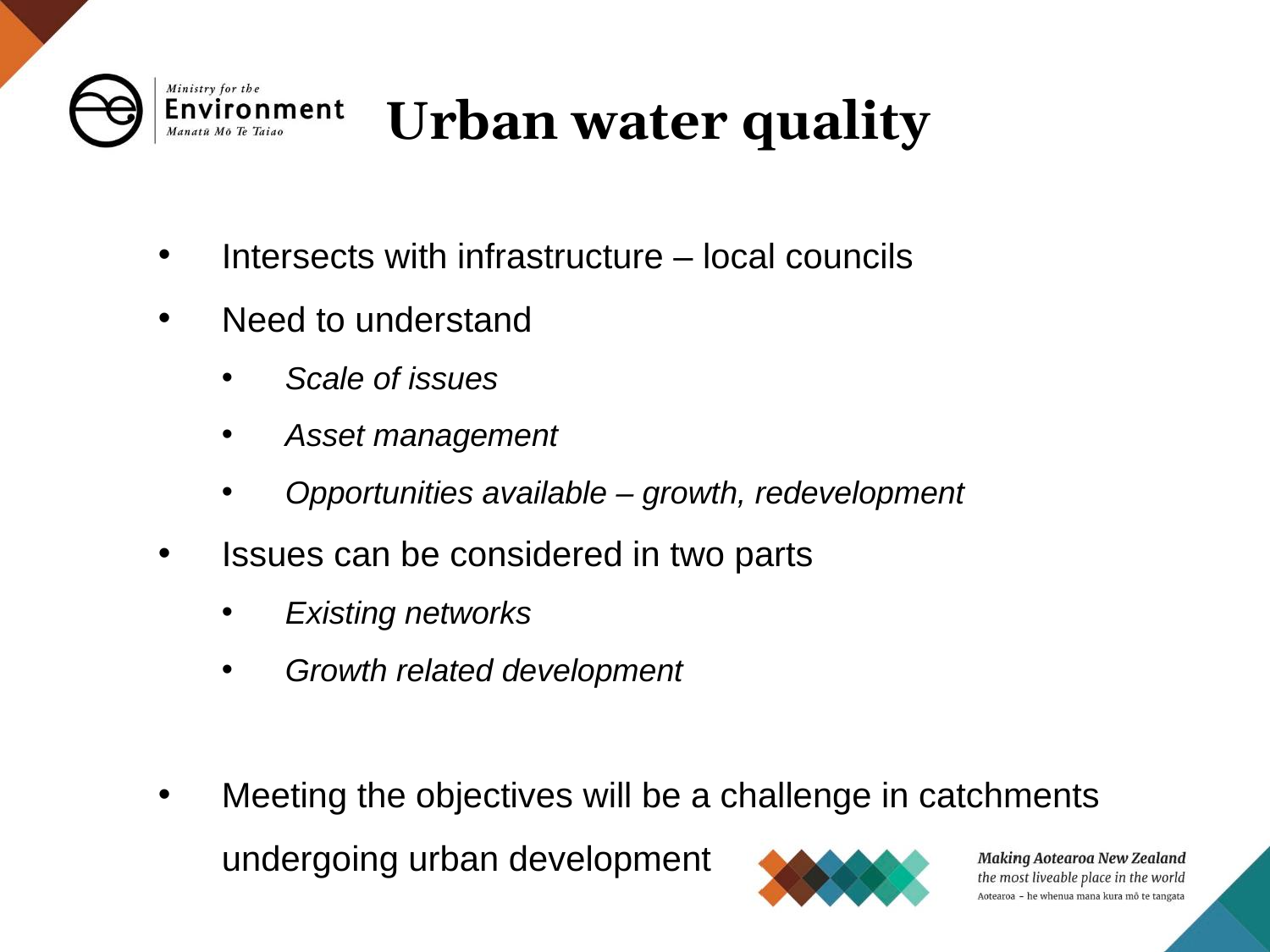

Urban water quality
Presentation title here
Intersects with infrastructure – local councils
Need to understand
Scale of issues
Asset management
Opportunities available – growth, redevelopment
Issues can be considered in two parts
Existing networks
Growth related development

Meeting the objectives will be a challenge in catchments undergoing urban development